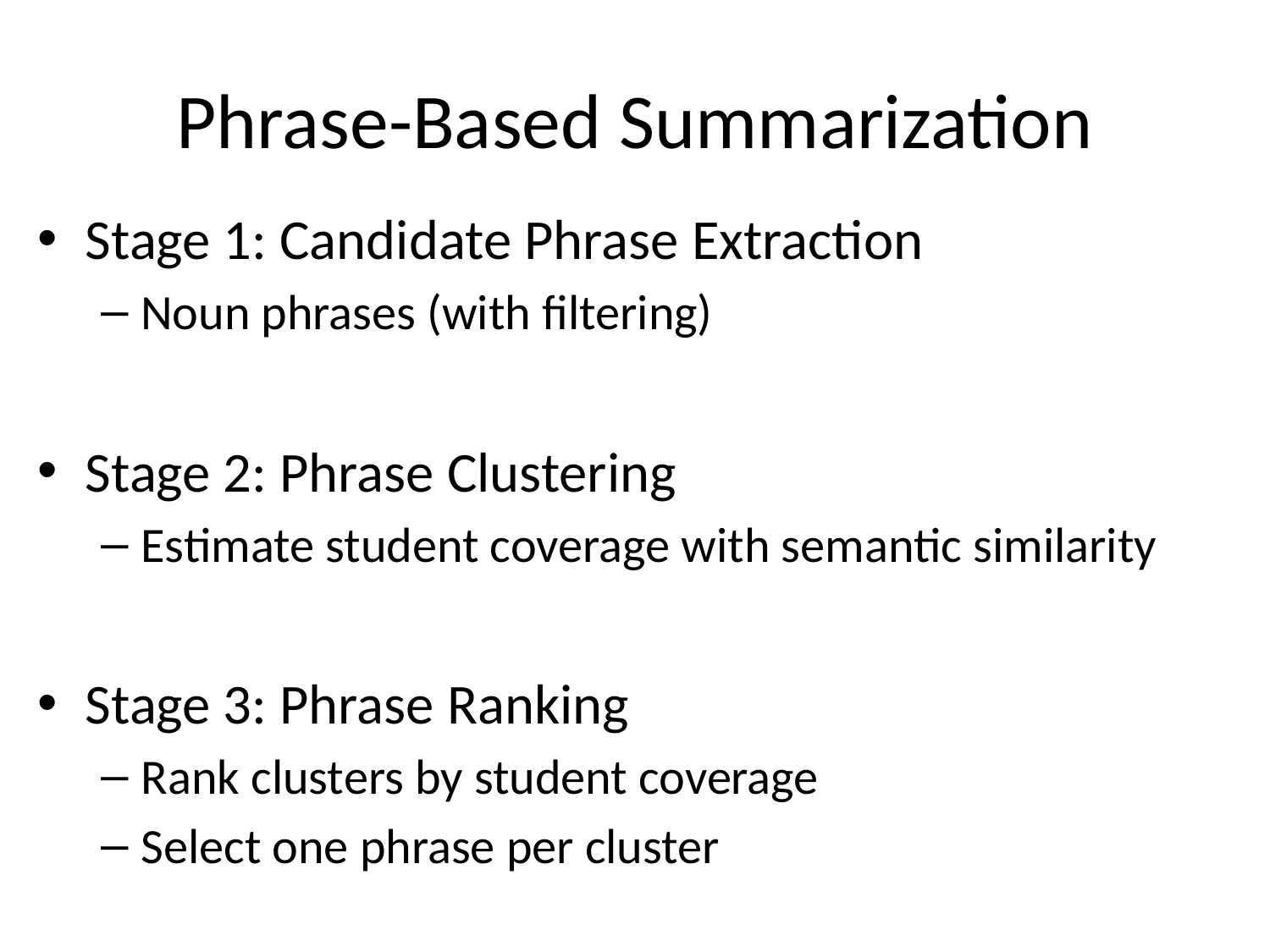

# Phrase-Based Summarization
Stage 1: Candidate Phrase Extraction
Noun phrases (with filtering)

Stage 2: Phrase Clustering
Estimate student coverage with semantic similarity

Stage 3: Phrase Ranking
Rank clusters by student coverage
Select one phrase per cluster